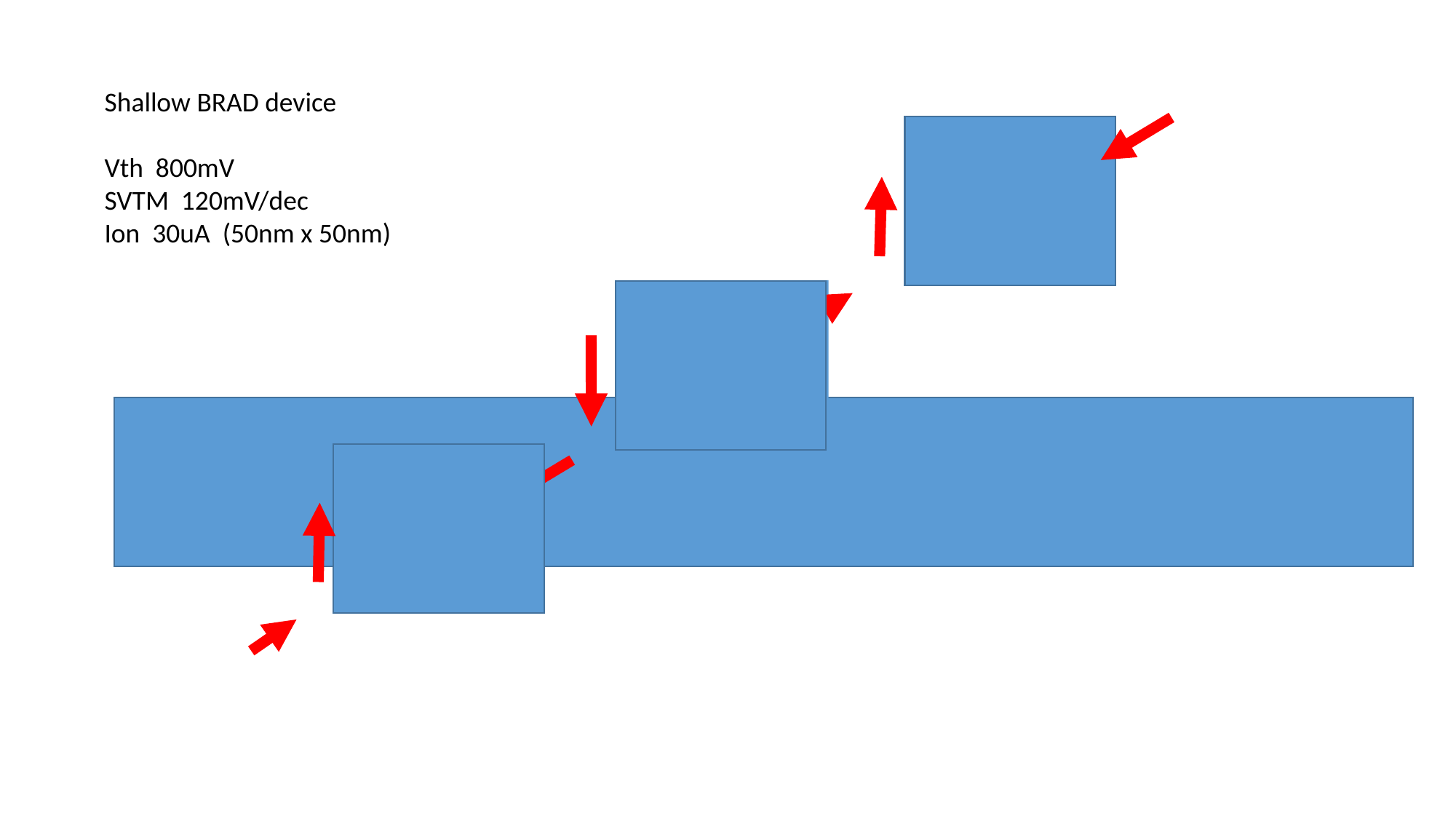

Shallow BRAD device

Vth  800mV
SVTM  120mV/dec
Ion  30uA  (50nm x 50nm)